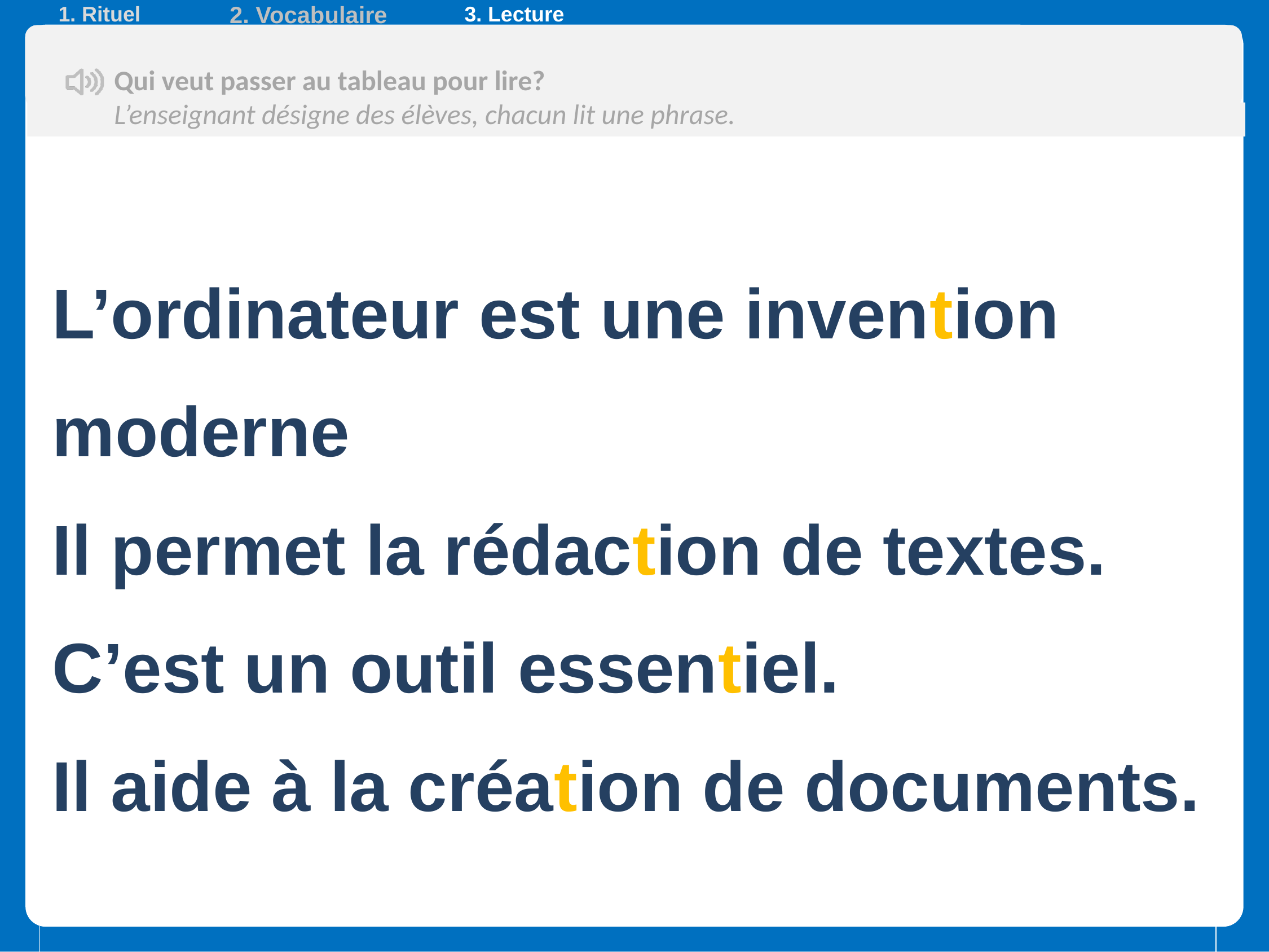

| 1. Rituel | 2. Vocabulaire | 3. Lecture |
| --- | --- | --- |

Qui veut passer au tableau pour lire?
L’enseignant désigne des élèves, chacun lit une phrase.

| L’ordinateur est une invention moderne Il permet la rédaction de textes. C’est un outil essentiel. Il aide à la création de documents. |
| --- |
|  |